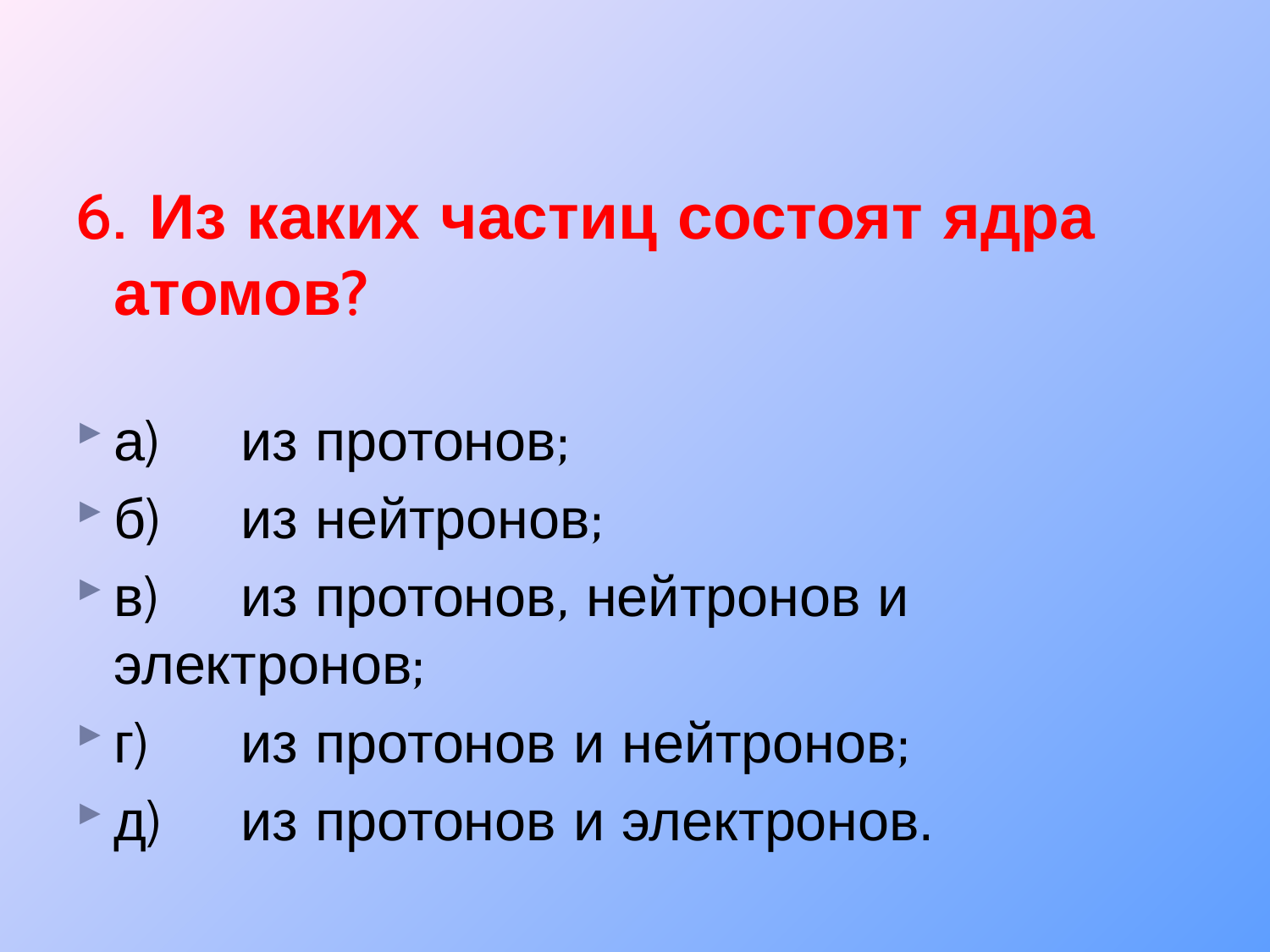

6. Из каких частиц состоят ядра атомов?

а)	из протонов;
б)	из нейтронов;
в)	из протонов, нейтронов и электронов;
г)	из протонов и нейтронов;
д)	из протонов и электронов.